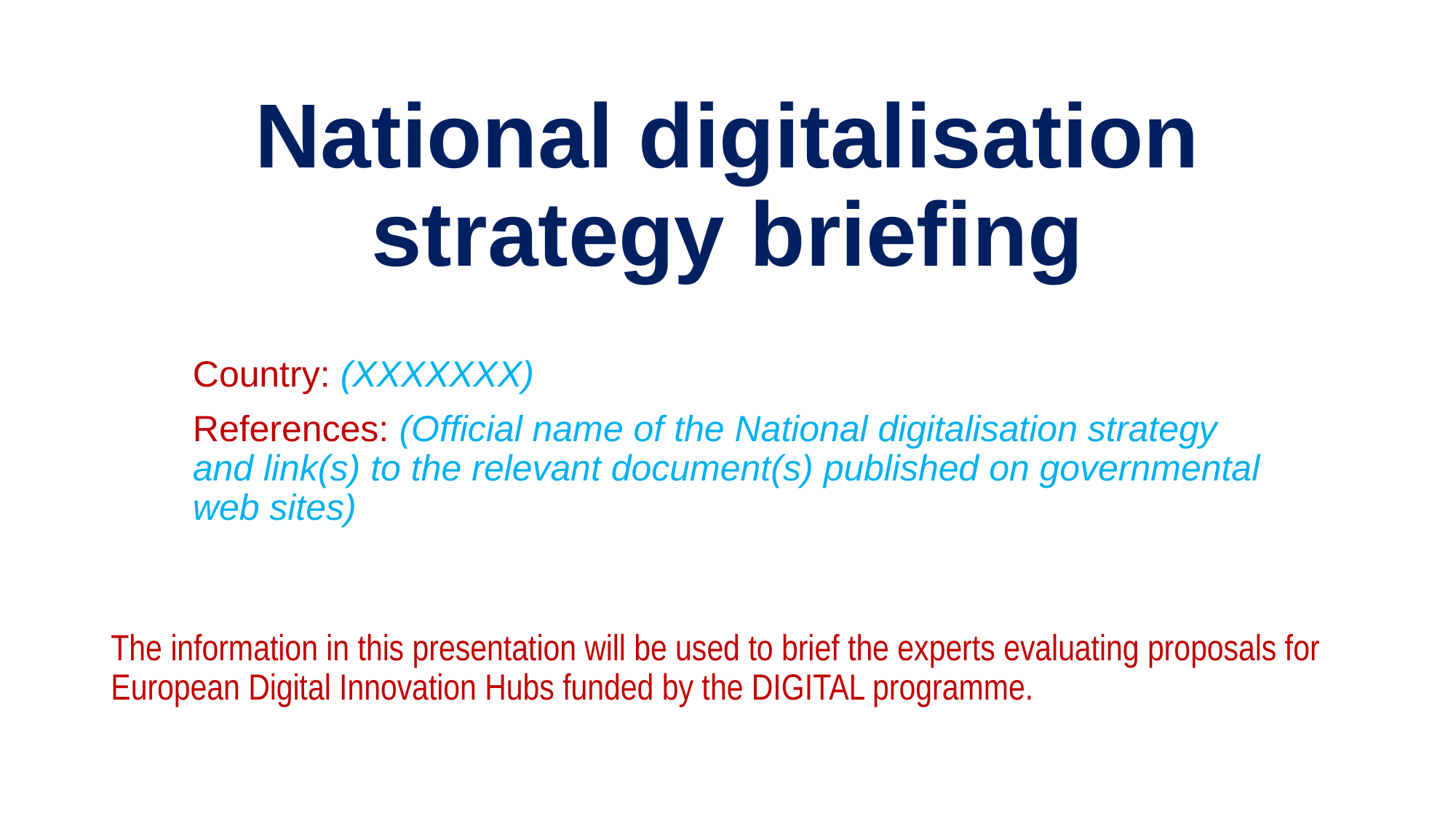

# National digitalisation strategy briefing

Country: (XXXXXXX)
References: (Official name of the National digitalisation strategy and link(s) to the relevant document(s) published on governmental web sites)

The information in this presentation will be used to brief the experts evaluating proposals for European Digital Innovation Hubs funded by the DIGITAL programme.